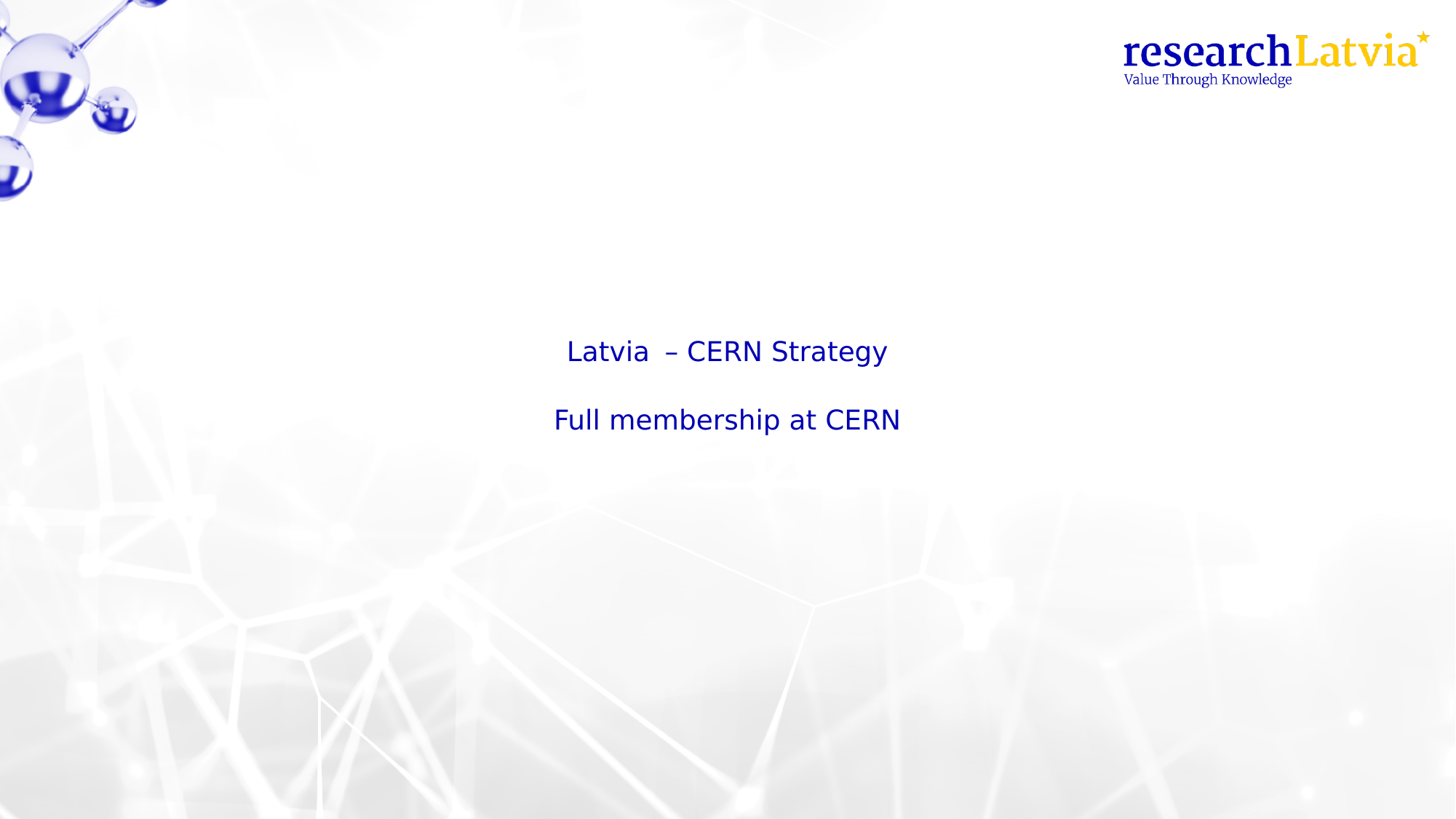

Latvia – CERN Strategy
Full membership at CERN